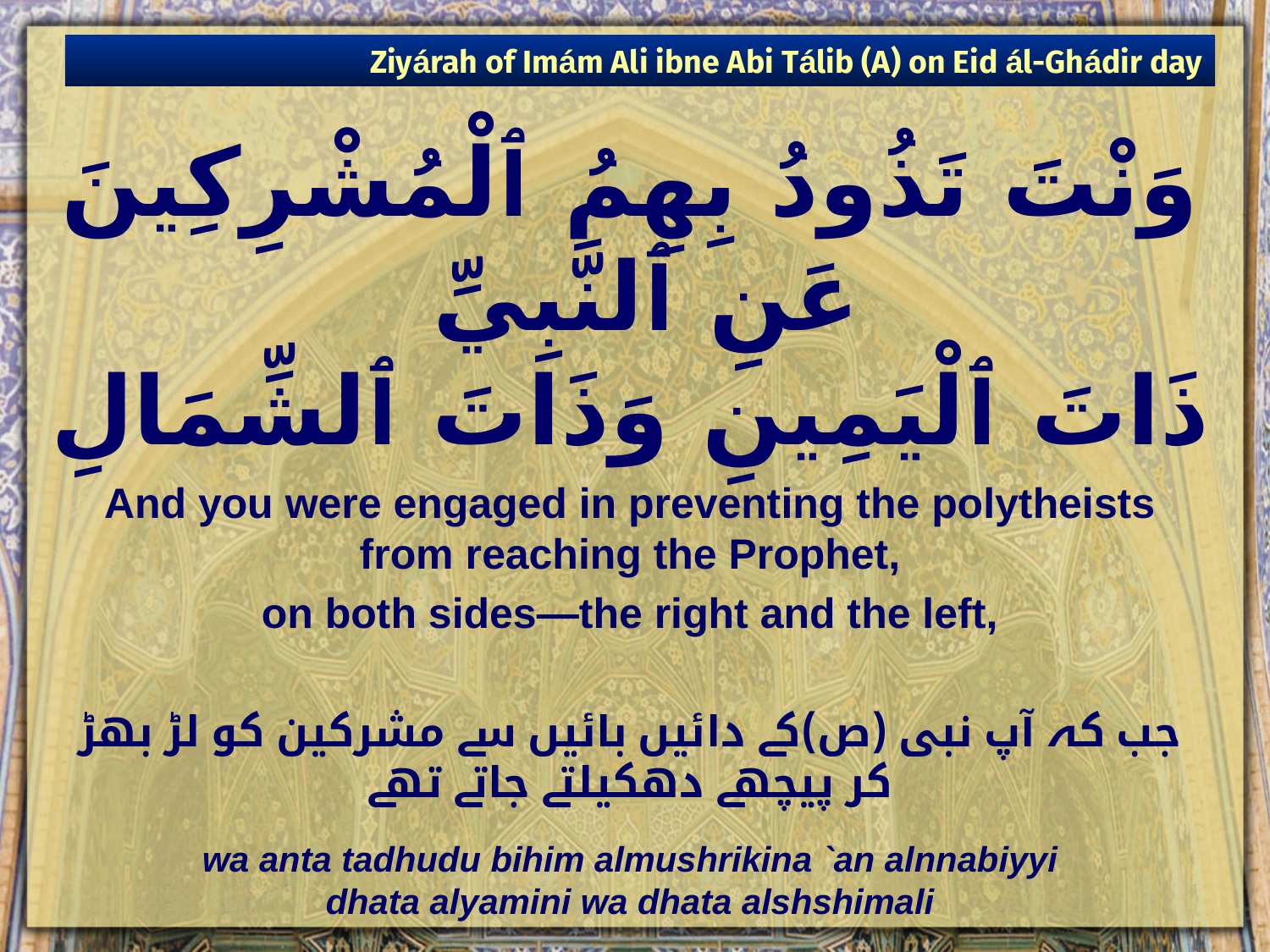

Ziyárah of Imám Ali ibne Abi Tálib (A) on Eid ál-Ghádir day
# وَنْتَ تَذُودُ بِهِمُ ٱلْمُشْرِكِينَ عَنِ ٱلنَّبِيِّ ذَاتَ ٱلْيَمِينِ وَذَاتَ ٱلشِّمَالِ
And you were engaged in preventing the polytheists from reaching the Prophet,
on both sides—the right and the left,

جب کہ آپ نبی (ص)کے دائیں بائیں سے مشرکین کو لڑ بھڑ کر پیچھے دھکیلتے جاتے تھے
wa anta tadhudu bihim almushrikina `an alnnabiyyi
dhata alyamini wa dhata alshshimali